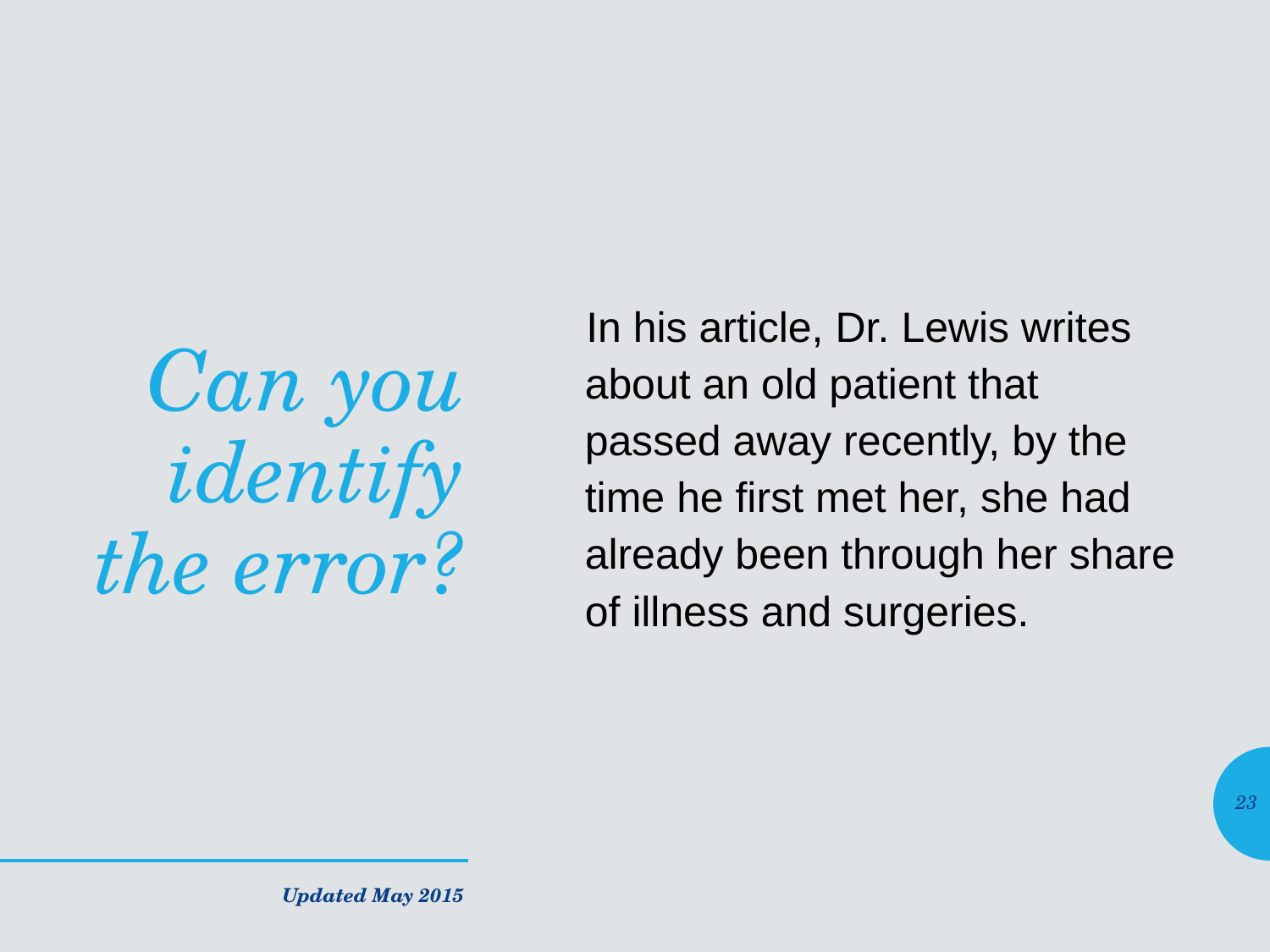

In his article, Dr. Lewis writes about an old patient that passed away recently, by the time he first met her, she had already been through her share of illness and surgeries.

# Can you identify the error?
23
Updated May 2015